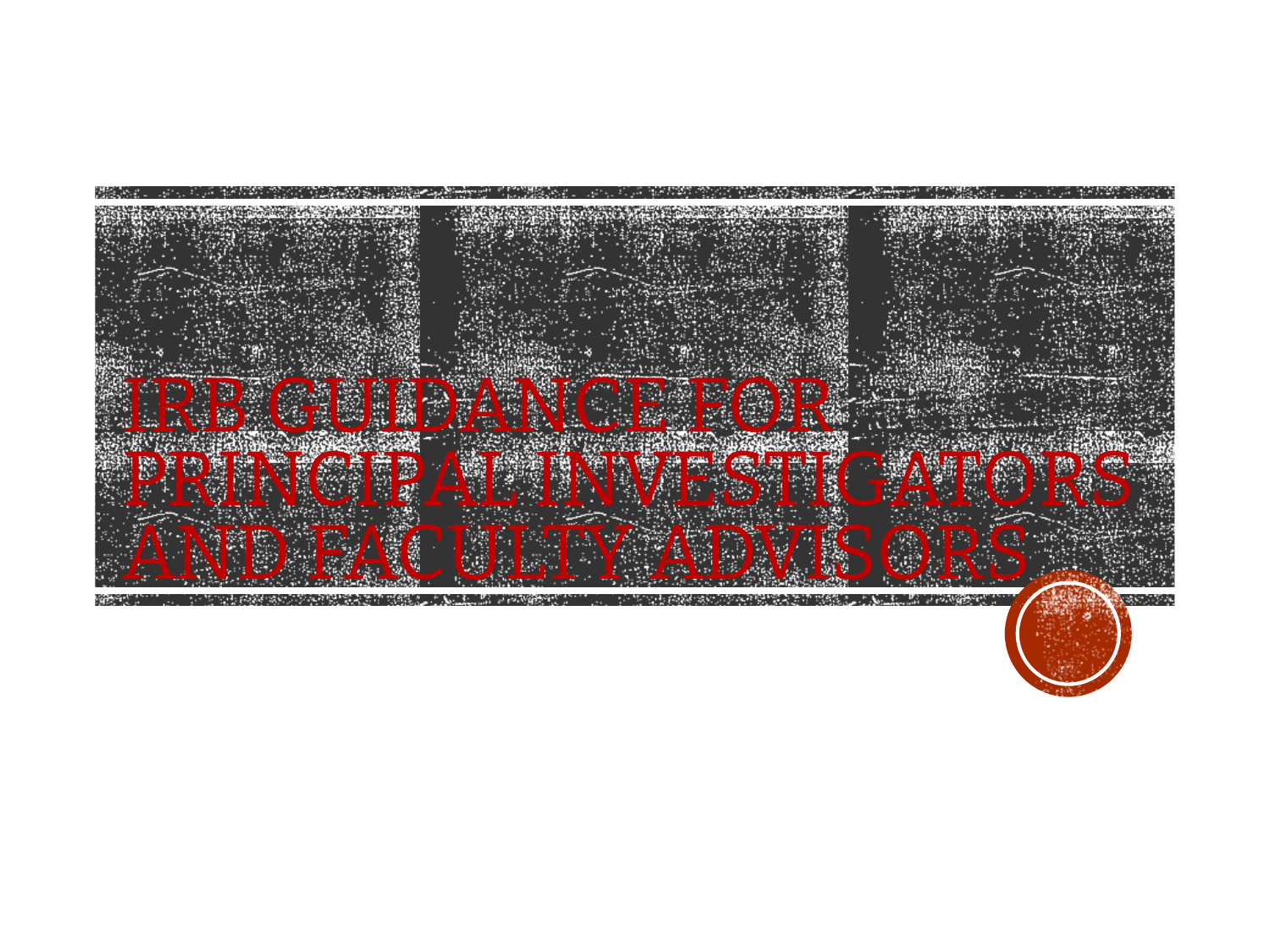

# IRB guidance for Principal investigators and faculty advisors